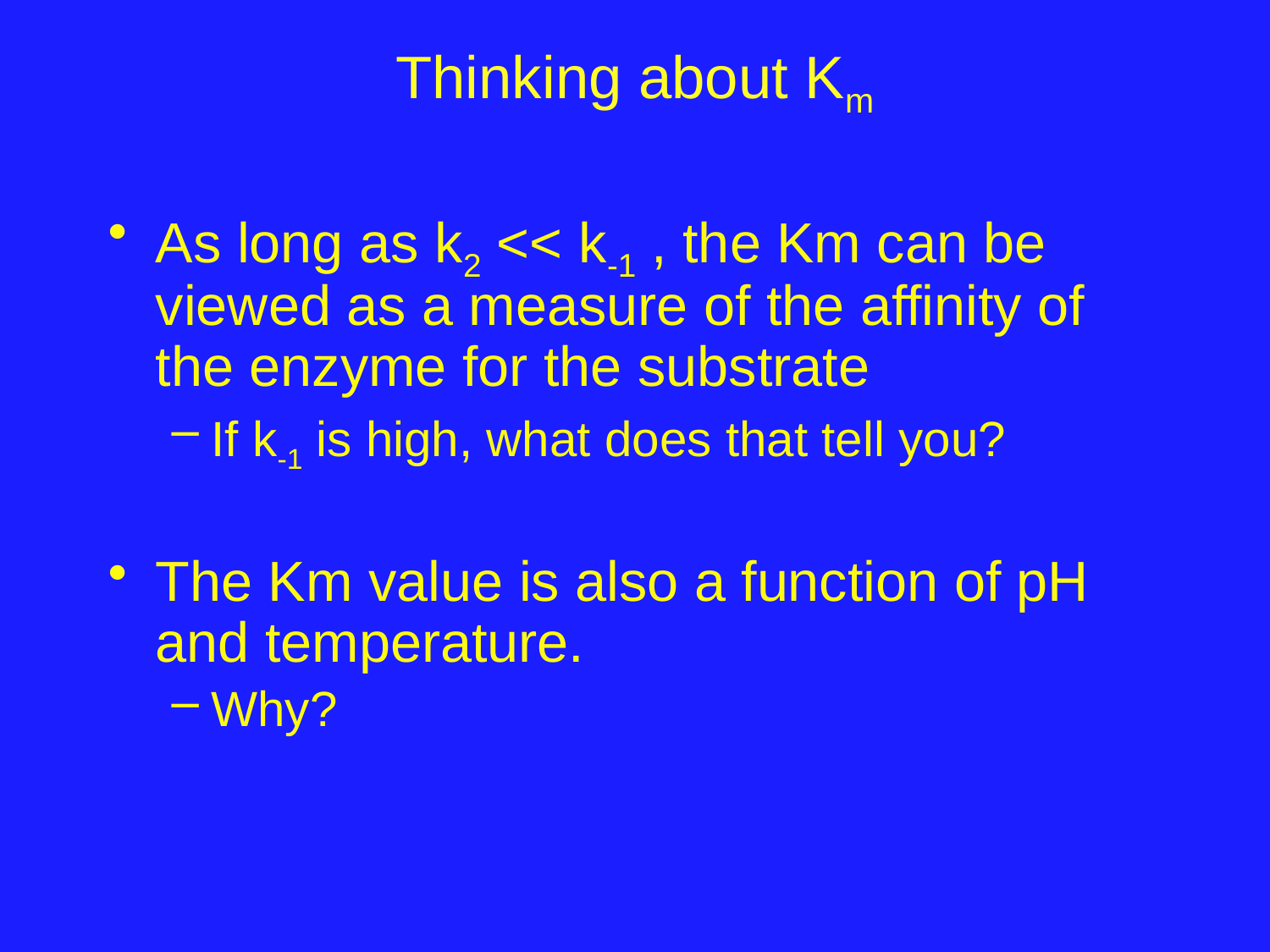

# Thinking about Km
As long as k2 << k-1 , the Km can be viewed as a measure of the affinity of the enzyme for the substrate
If k-1 is high, what does that tell you?

The Km value is also a function of pH and temperature.
Why?